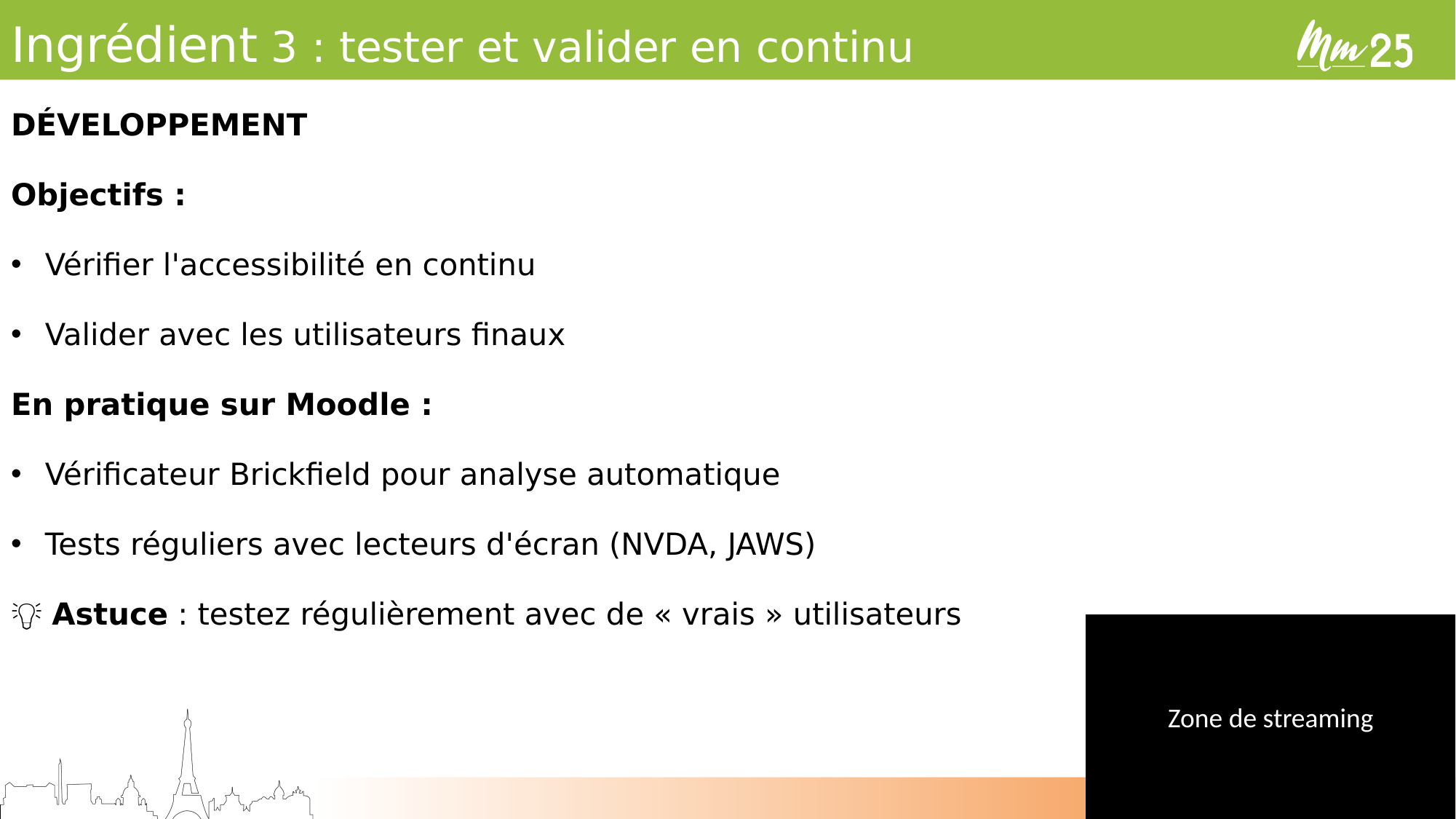

# Ingrédient 3 : tester et valider en continu
DÉVELOPPEMENT
Objectifs :
Vérifier l'accessibilité en continu
Valider avec les utilisateurs finaux
En pratique sur Moodle :
Vérificateur Brickfield pour analyse automatique
Tests réguliers avec lecteurs d'écran (NVDA, JAWS)
💡 Astuce : testez régulièrement avec de « vrais » utilisateurs